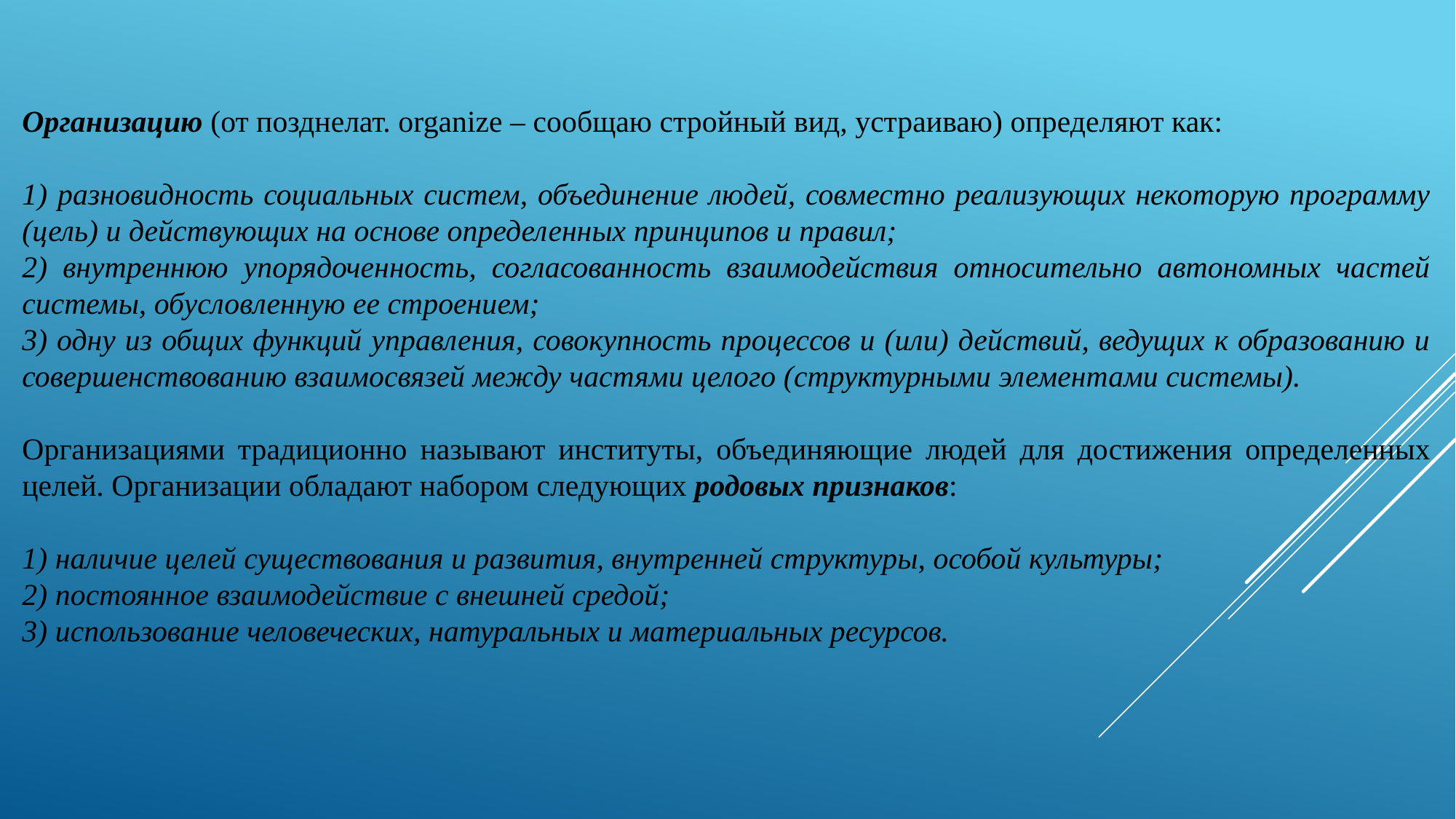

Организацию (от позднелат. organize – сообщаю стройный вид, устраиваю) определяют как:

1) разновидность социальных систем, объединение людей, совместно реализующих некоторую программу (цель) и действующих на основе определенных принципов и правил;
2) внутреннюю упорядоченность, согласованность взаимодействия относительно автономных частей системы, обусловленную ее строением;
3) одну из общих функций управления, совокупность процессов и (или) действий, ведущих к образованию и совершенствованию взаимосвязей между частями целого (структурными элементами системы).

Организациями традиционно называют институты, объединяющие людей для достижения определенных целей. Организации обладают набором следующих родовых признаков:

1) наличие целей существования и развития, внутренней структуры, особой культуры;
2) постоянное взаимодействие с внешней средой;
3) использование человеческих, натуральных и материальных ресурсов.